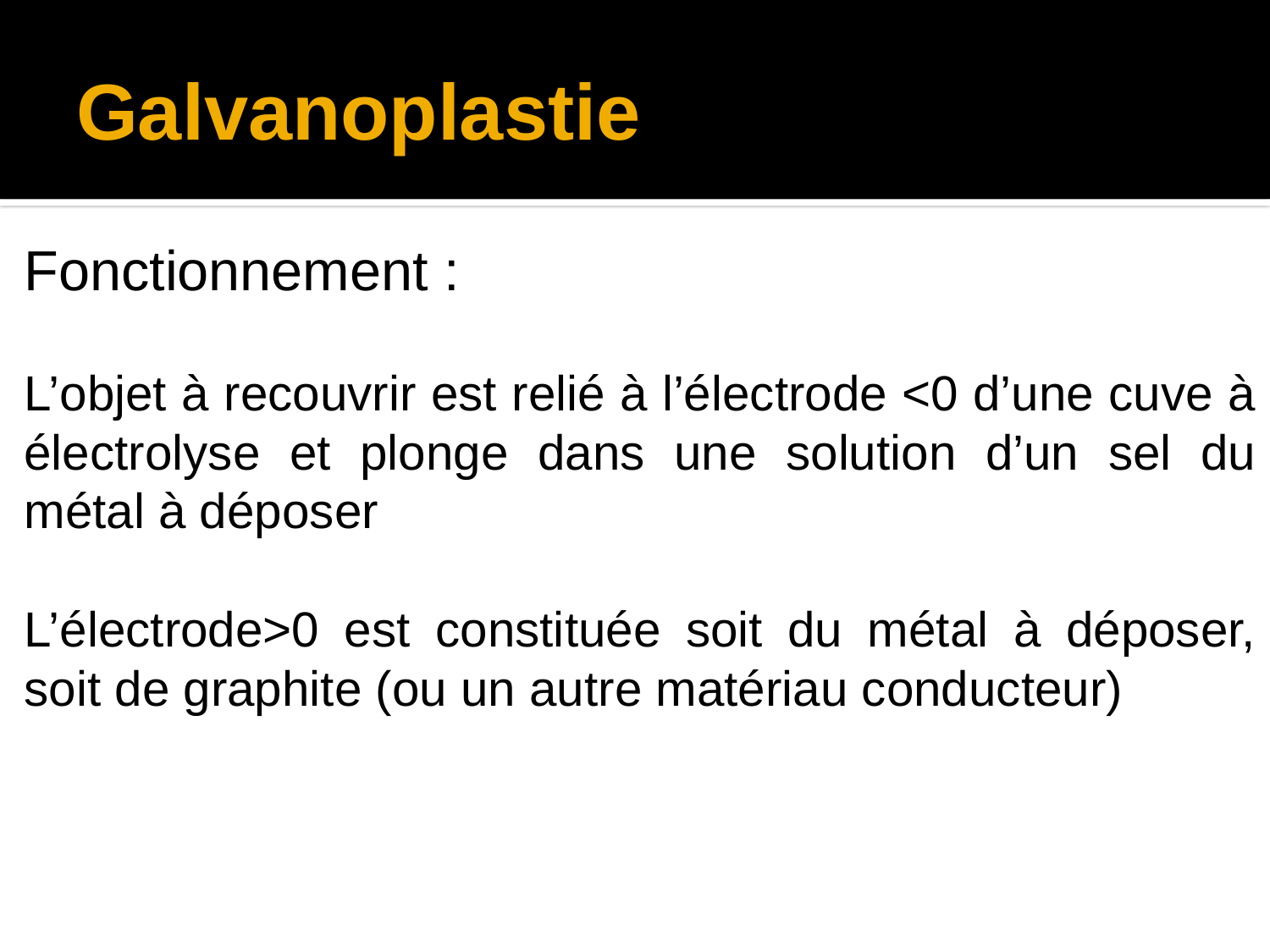

# Galvanoplastie
Fonctionnement :

L’objet à recouvrir est relié à l’électrode <0 d’une cuve à électrolyse et plonge dans une solution d’un sel du métal à déposer

L’électrode>0 est constituée soit du métal à déposer, soit de graphite (ou un autre matériau conducteur)